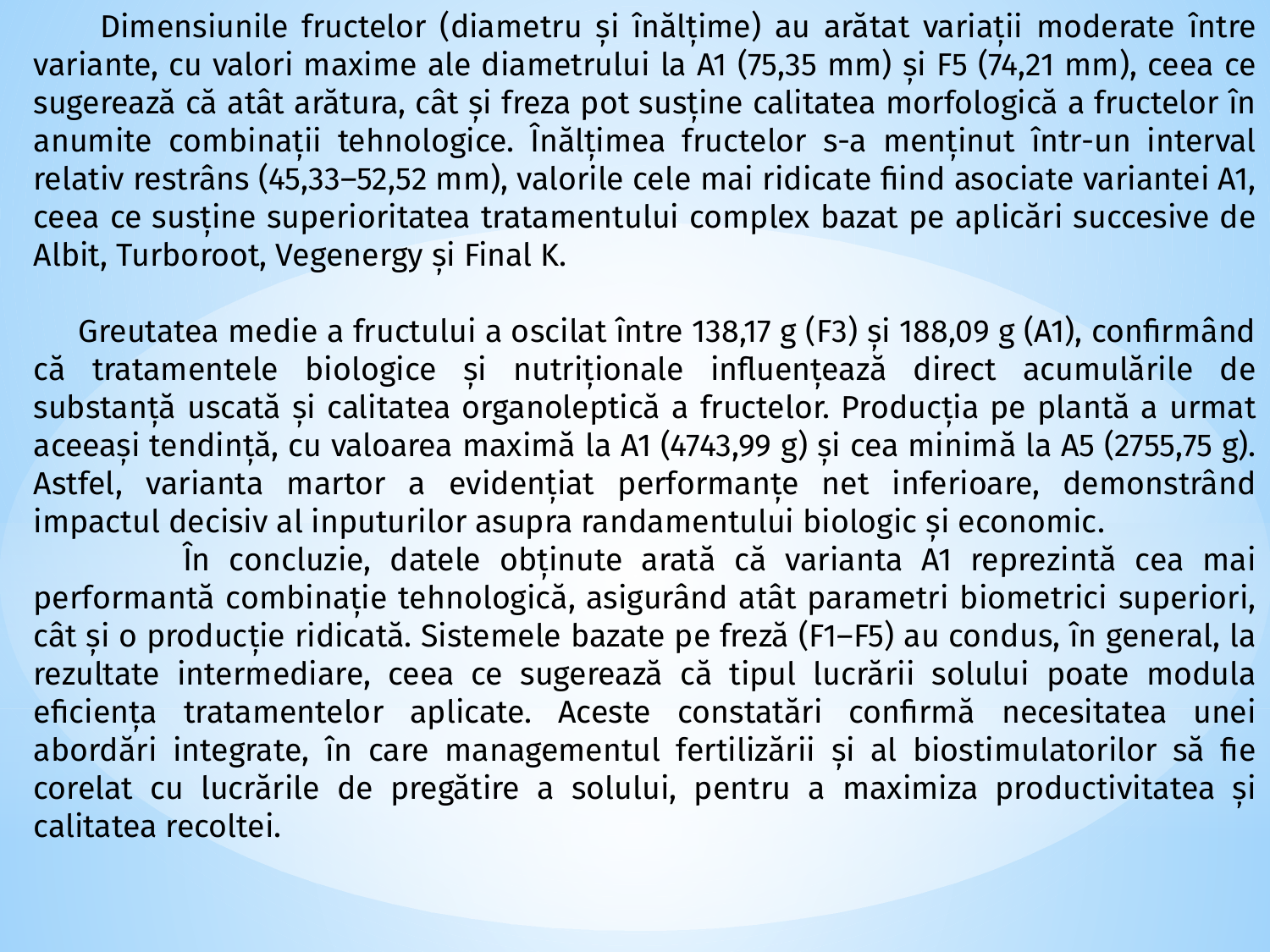

Dimensiunile fructelor (diametru și înălțime) au arătat variații moderate între variante, cu valori maxime ale diametrului la A1 (75,35 mm) și F5 (74,21 mm), ceea ce sugerează că atât arătura, cât și freza pot susține calitatea morfologică a fructelor în anumite combinații tehnologice. Înălțimea fructelor s-a menținut într-un interval relativ restrâns (45,33–52,52 mm), valorile cele mai ridicate fiind asociate variantei A1, ceea ce susține superioritatea tratamentului complex bazat pe aplicări succesive de Albit, Turboroot, Vegenergy și Final K.

     Greutatea medie a fructului a oscilat între 138,17 g (F3) și 188,09 g (A1), confirmând că tratamentele biologice și nutriționale influențează direct acumulările de substanță uscată și calitatea organoleptică a fructelor. Producția pe plantă a urmat aceeași tendință, cu valoarea maximă la A1 (4743,99 g) și cea minimă la A5 (2755,75 g). Astfel, varianta martor a evidențiat performanțe net inferioare, demonstrând impactul decisiv al inputurilor asupra randamentului biologic și economic.
        În concluzie, datele obținute arată că varianta A1 reprezintă cea mai performantă combinație tehnologică, asigurând atât parametri biometrici superiori, cât și o producție ridicată. Sistemele bazate pe freză (F1–F5) au condus, în general, la rezultate intermediare, ceea ce sugerează că tipul lucrării solului poate modula eficiența tratamentelor aplicate. Aceste constatări confirmă necesitatea unei abordări integrate, în care managementul fertilizării și al biostimulatorilor să fie corelat cu lucrările de pregătire a solului, pentru a maximiza productivitatea și calitatea recoltei.